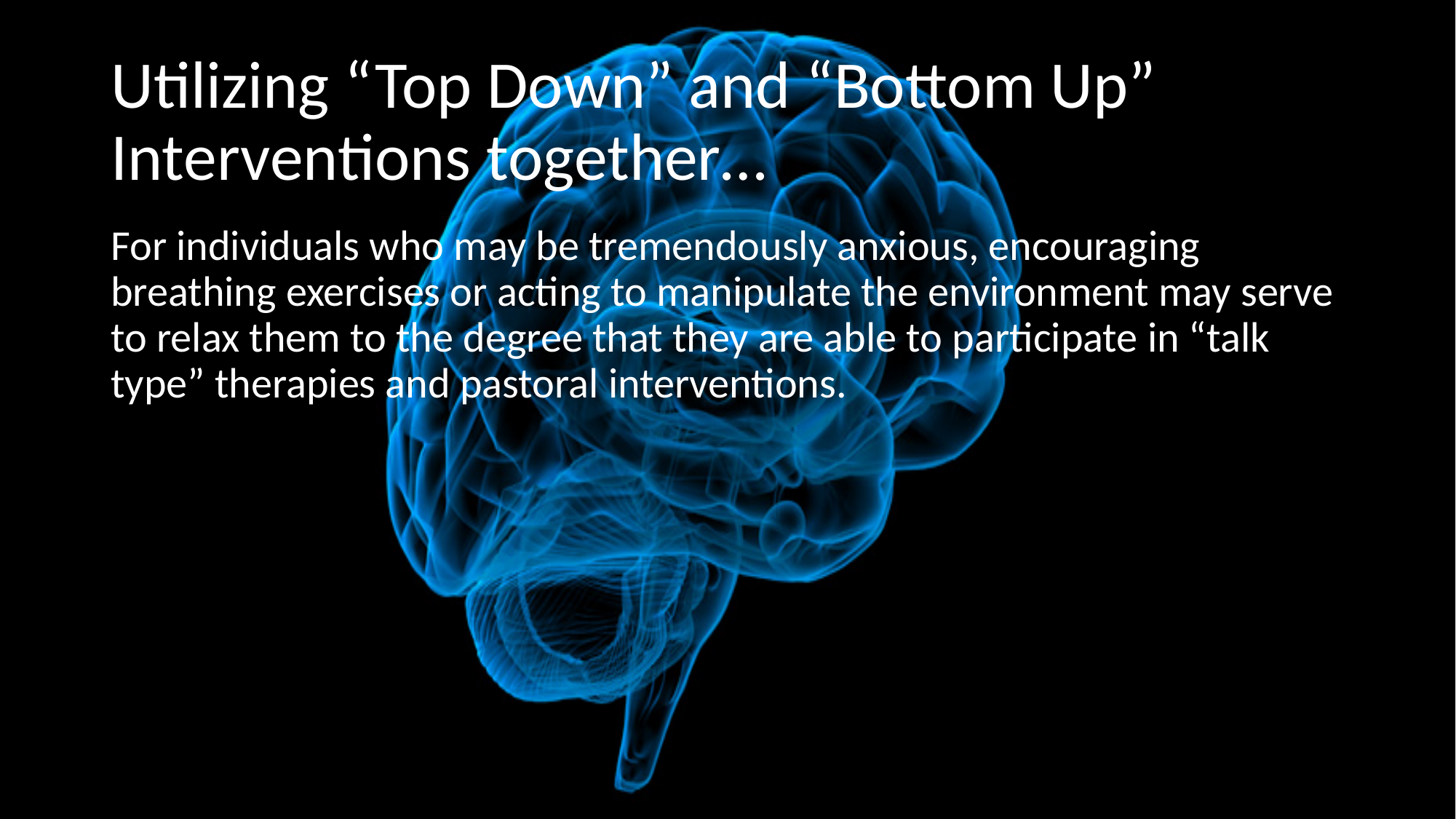

# Utilizing “Top Down” and “Bottom Up” Interventions together…
For individuals who may be tremendously anxious, encouraging breathing exercises or acting to manipulate the environment may serve to relax them to the degree that they are able to participate in “talk type” therapies and pastoral interventions.